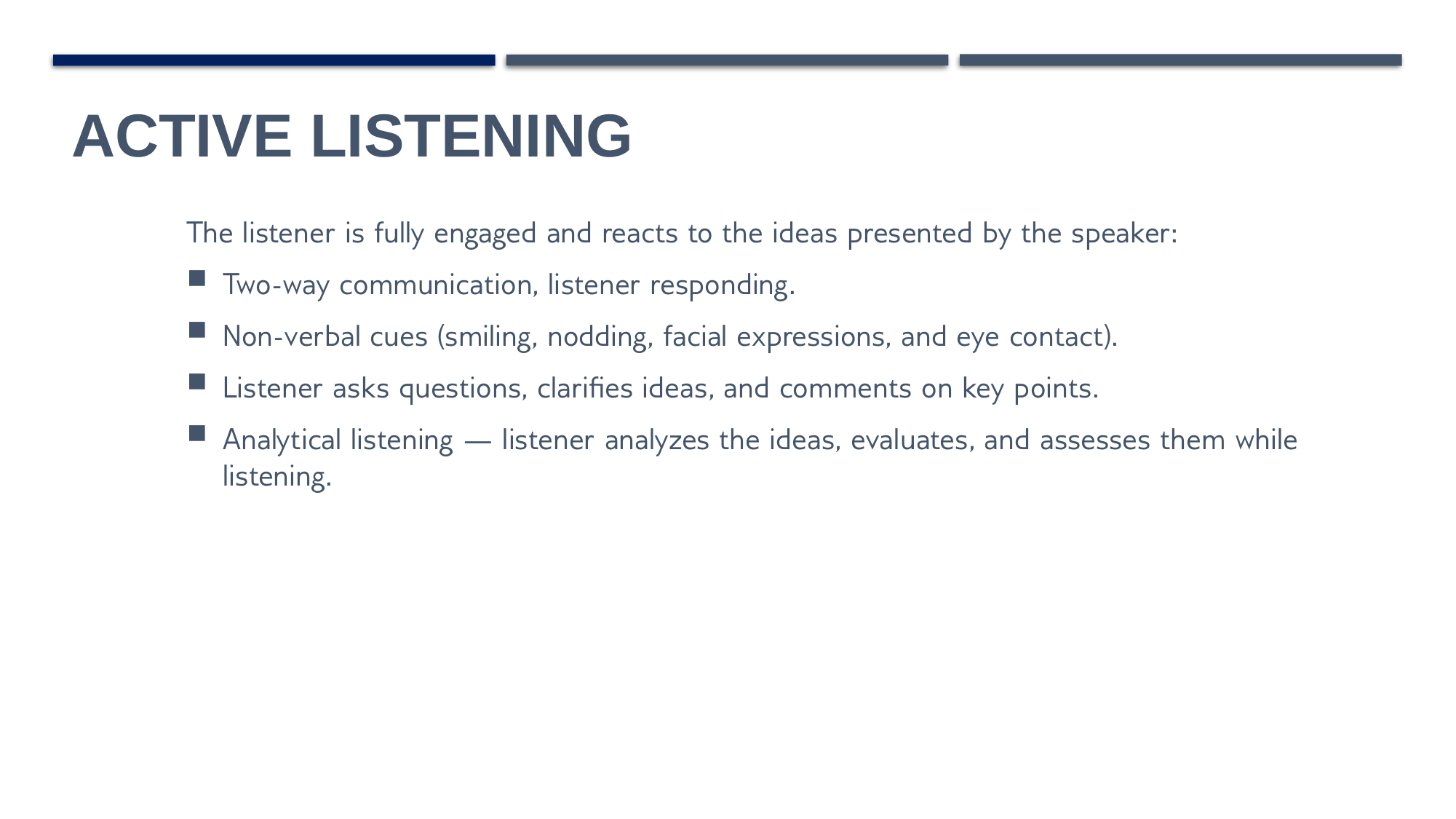

# ACTIVE LISTENING
The listener is fully engaged and reacts to the ideas presented by the speaker:
Two-way communication, listener responding.
Non-verbal cues (smiling, nodding, facial expressions, and eye contact).
Listener asks questions, clarifies ideas, and comments on key points.
Analytical listening — listener analyzes the ideas, evaluates, and assesses them while listening.